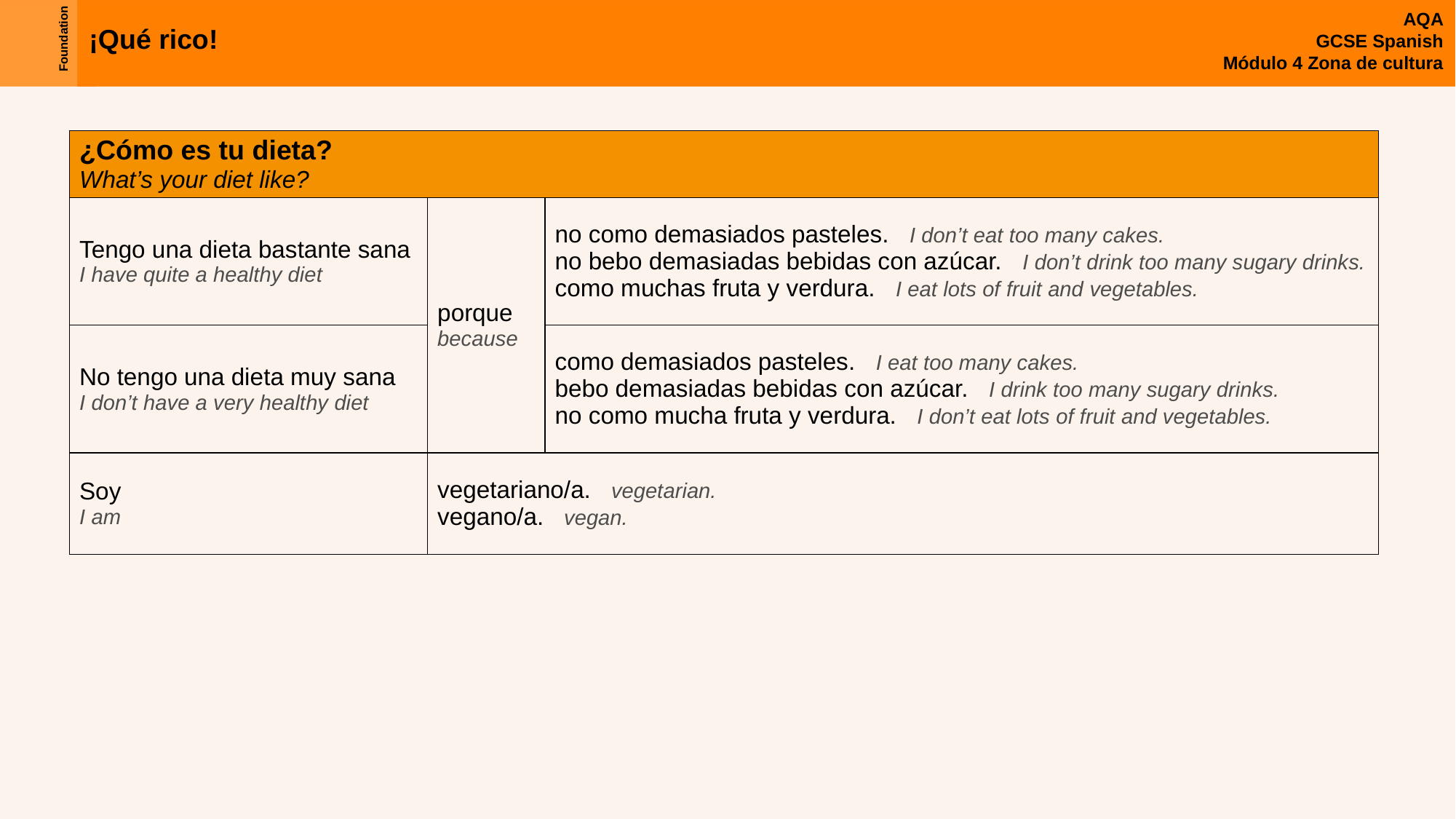

| ¿Cómo es tu dieta? What’s your diet like? |  |  |
| --- | --- | --- |
| Tengo una dieta bastante sana I have quite a healthy diet | porque because | no como demasiados pasteles. I don’t eat too many cakes. no bebo demasiadas bebidas con azúcar. I don’t drink too many sugary drinks. como muchas fruta y verdura. I eat lots of fruit and vegetables. |
| No tengo una dieta muy sana I don’t have a very healthy diet |  | como demasiados pasteles. I eat too many cakes. bebo demasiadas bebidas con azúcar. I drink too many sugary drinks. no como mucha fruta y verdura. I don’t eat lots of fruit and vegetables. |
| Soy I am | vegetariano/a. vegetarian. vegano/a. vegan. |  |